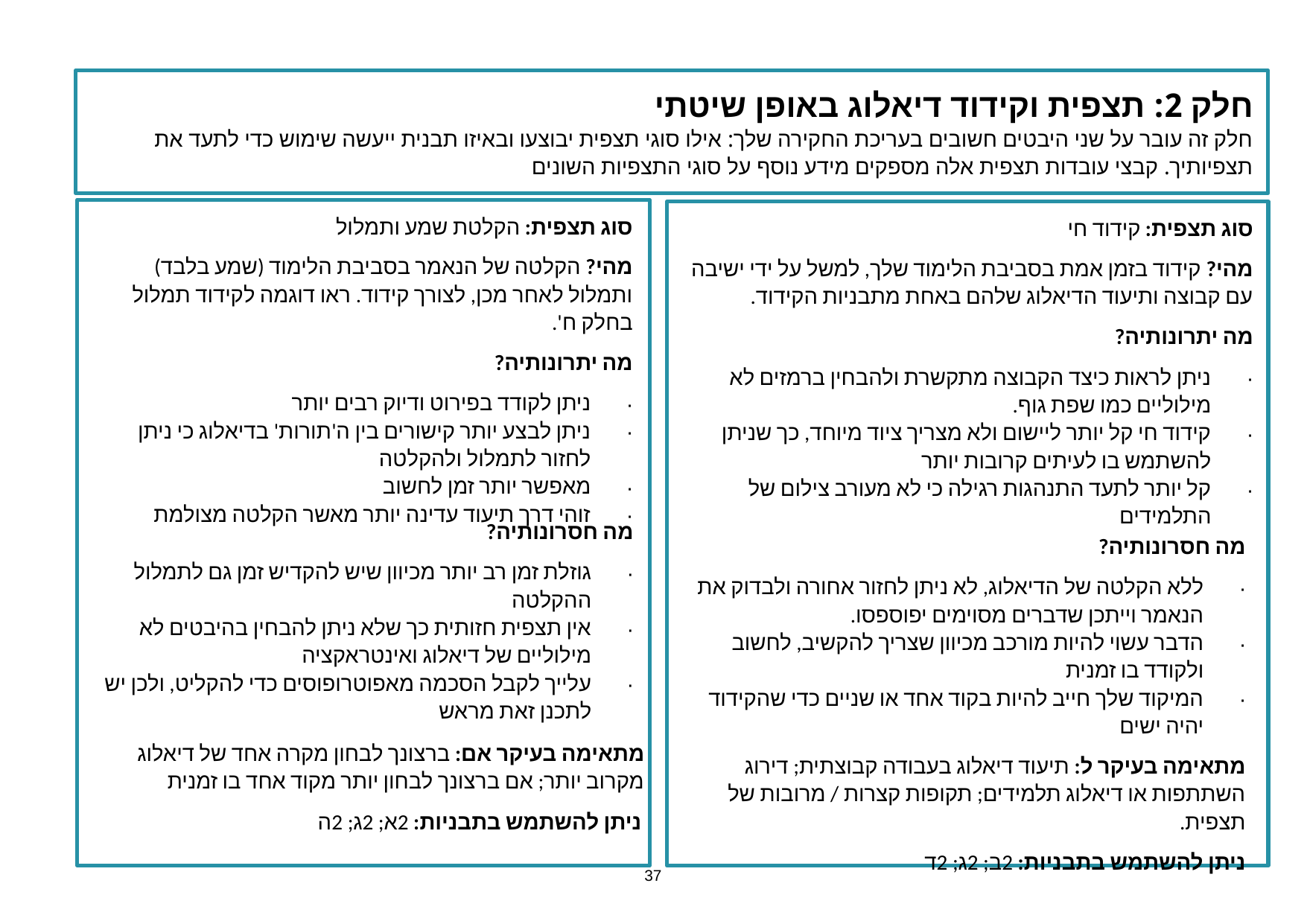

חלק 2: תצפית וקידוד דיאלוג באופן שיטתי
חלק זה עובר על שני היבטים חשובים בעריכת החקירה שלך: אילו סוגי תצפית יבוצעו ובאיזו תבנית ייעשה שימוש כדי לתעד את תצפיותיך. קבצי עובדות תצפית אלה מספקים מידע נוסף על סוגי התצפיות השונים

סוג תצפית: הקלטת שמע ותמלול
מהי? הקלטה של הנאמר בסביבת הלימוד (שמע בלבד) ותמלול לאחר מכן, לצורך קידוד. ראו דוגמה לקידוד תמלול בחלק ח'.
מה יתרונותיה?
ניתן לקודד בפירוט ודיוק רבים יותר
ניתן לבצע יותר קישורים בין ה'תורות' בדיאלוג כי ניתן לחזור לתמלול ולהקלטה
מאפשר יותר זמן לחשוב
זוהי דרך תיעוד עדינה יותר מאשר הקלטה מצולמת
סוג תצפית: קידוד חי
מהי? קידוד בזמן אמת בסביבת הלימוד שלך, למשל על ידי ישיבה עם קבוצה ותיעוד הדיאלוג שלהם באחת מתבניות הקידוד.
מה יתרונותיה?
ניתן לראות כיצד הקבוצה מתקשרת ולהבחין ברמזים לא מילוליים כמו שפת גוף.
קידוד חי קל יותר ליישום ולא מצריך ציוד מיוחד, כך שניתן להשתמש בו לעיתים קרובות יותר
קל יותר לתעד התנהגות רגילה כי לא מעורב צילום של התלמידים
מה חסרונותיה?
גוזלת זמן רב יותר מכיוון שיש להקדיש זמן גם לתמלול ההקלטה
אין תצפית חזותית כך שלא ניתן להבחין בהיבטים לא מילוליים של דיאלוג ואינטראקציה
עלייך לקבל הסכמה מאפוטרופוסים כדי להקליט, ולכן יש לתכנן זאת מראש
מה חסרונותיה?
ללא הקלטה של הדיאלוג, לא ניתן לחזור אחורה ולבדוק את הנאמר וייתכן שדברים מסוימים יפוספסו.
הדבר עשוי להיות מורכב מכיוון שצריך להקשיב, לחשוב ולקודד בו זמנית
המיקוד שלך חייב להיות בקוד אחד או שניים כדי שהקידוד יהיה ישים
מתאימה בעיקר ל: תיעוד דיאלוג בעבודה קבוצתית; דירוג השתתפות או דיאלוג תלמידים; תקופות קצרות / מרובות של תצפית.
ניתן להשתמש בתבניות: 2ב; 2ג; 2ד
מתאימה בעיקר אם: ברצונך לבחון מקרה אחד של דיאלוג מקרוב יותר; אם ברצונך לבחון יותר מקוד אחד בו זמנית
ניתן להשתמש בתבניות: 2א; 2ג; 2ה
37